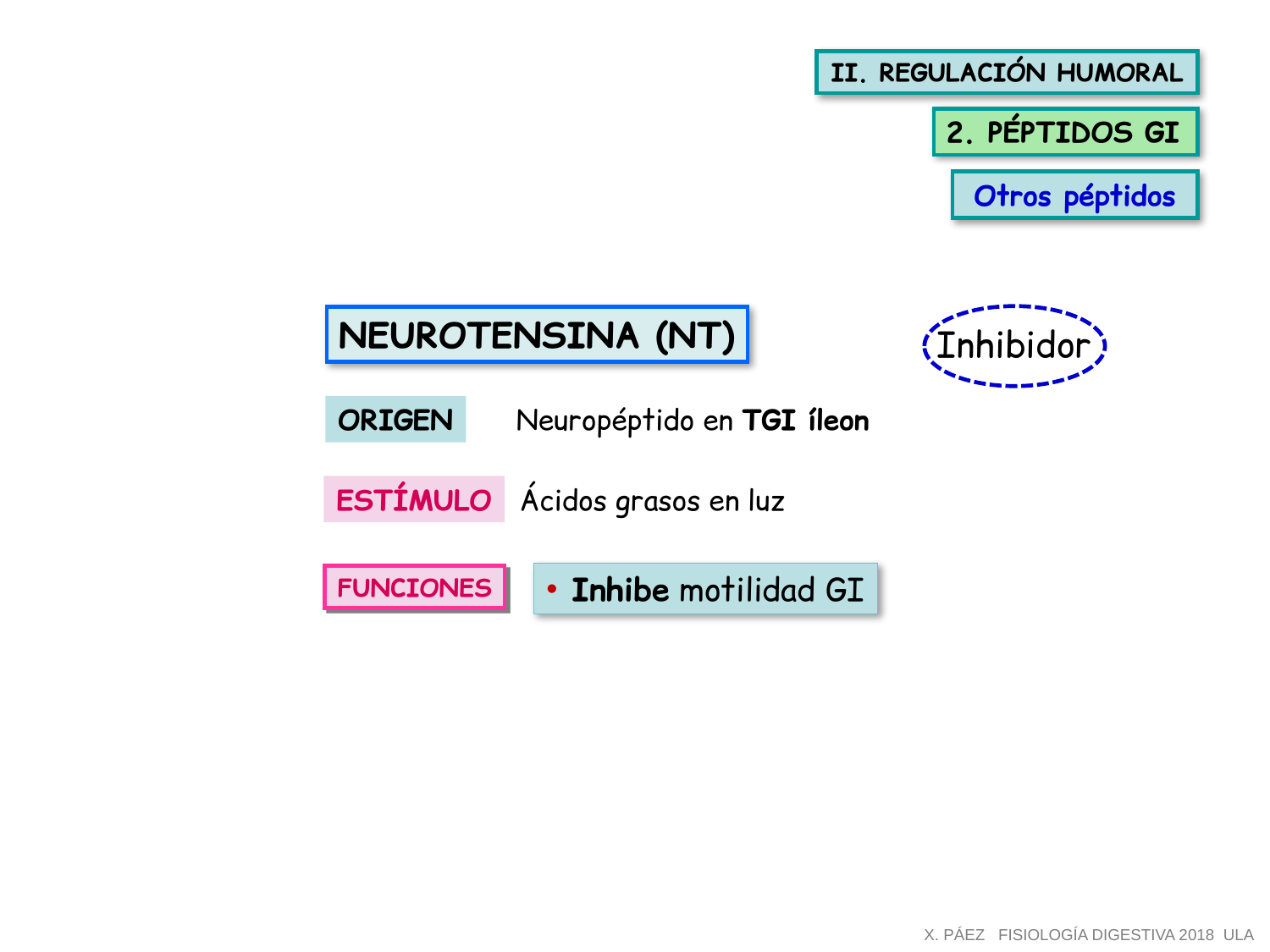

II. REGULACIÓN HUMORAL
2. PÉPTIDOS GI
Otros péptidos

NEUROTENSINA (NT)
Inhibidor

ORIGEN
Neuropéptido en TGI íleon
ESTÍMULO
Ácidos grasos en luz
Inhibe motilidad GI
FUNCIONES
X. PÁEZ   FISIOLOGÍA DIGESTIVA 2018  ULA